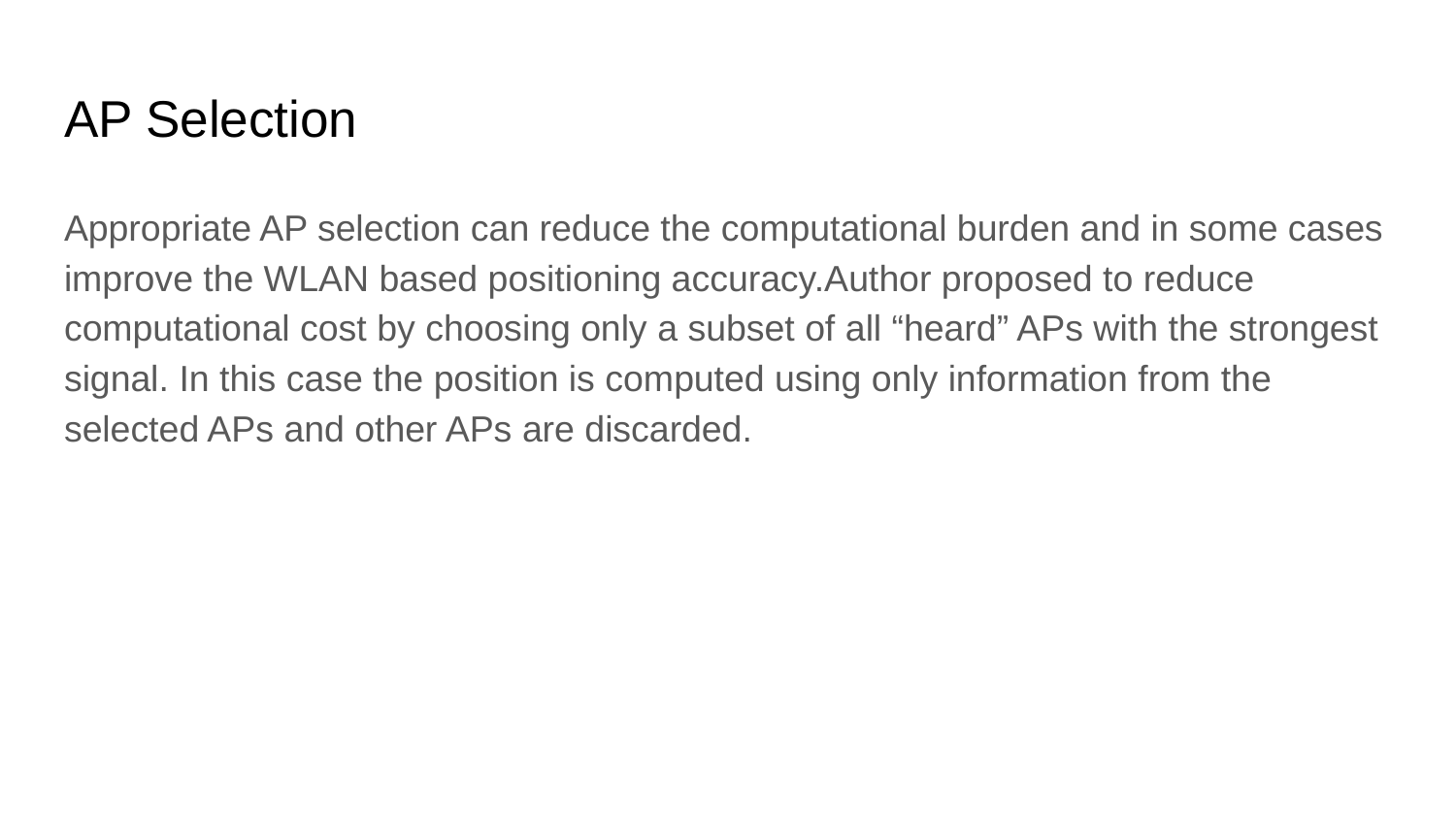

# AP Selection
Appropriate AP selection can reduce the computational burden and in some cases improve the WLAN based positioning accuracy.Author proposed to reduce computational cost by choosing only a subset of all “heard” APs with the strongest signal. In this case the position is computed using only information from the selected APs and other APs are discarded.